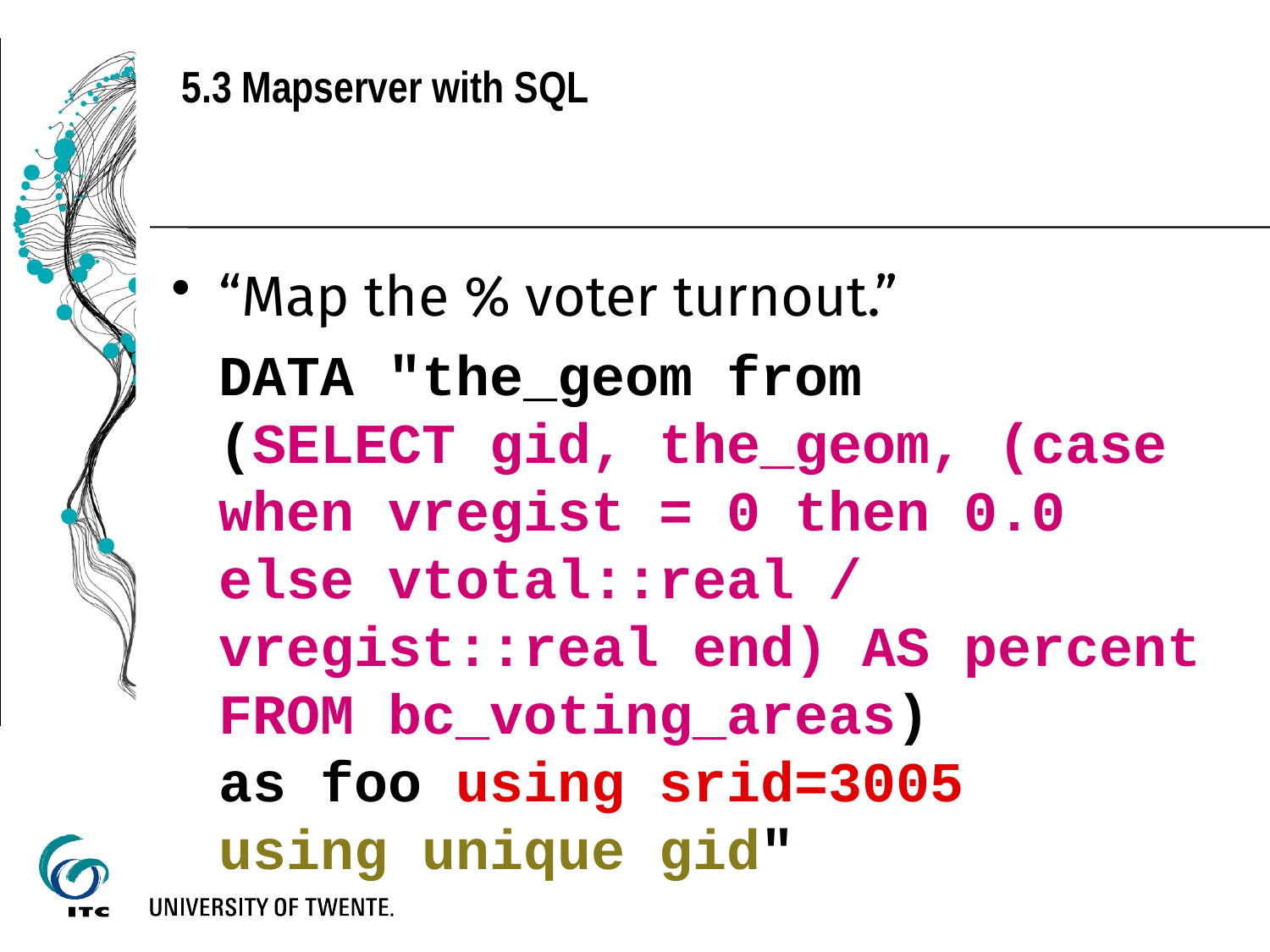

5.3 Mapserver with SQL
“Map the % voter turnout.”
	DATA "the_geom from
(SELECT gid, the_geom, (case when vregist = 0 then 0.0 else vtotal::real / vregist::real end) AS percent FROM bc_voting_areas)
as foo using srid=3005
using unique gid"